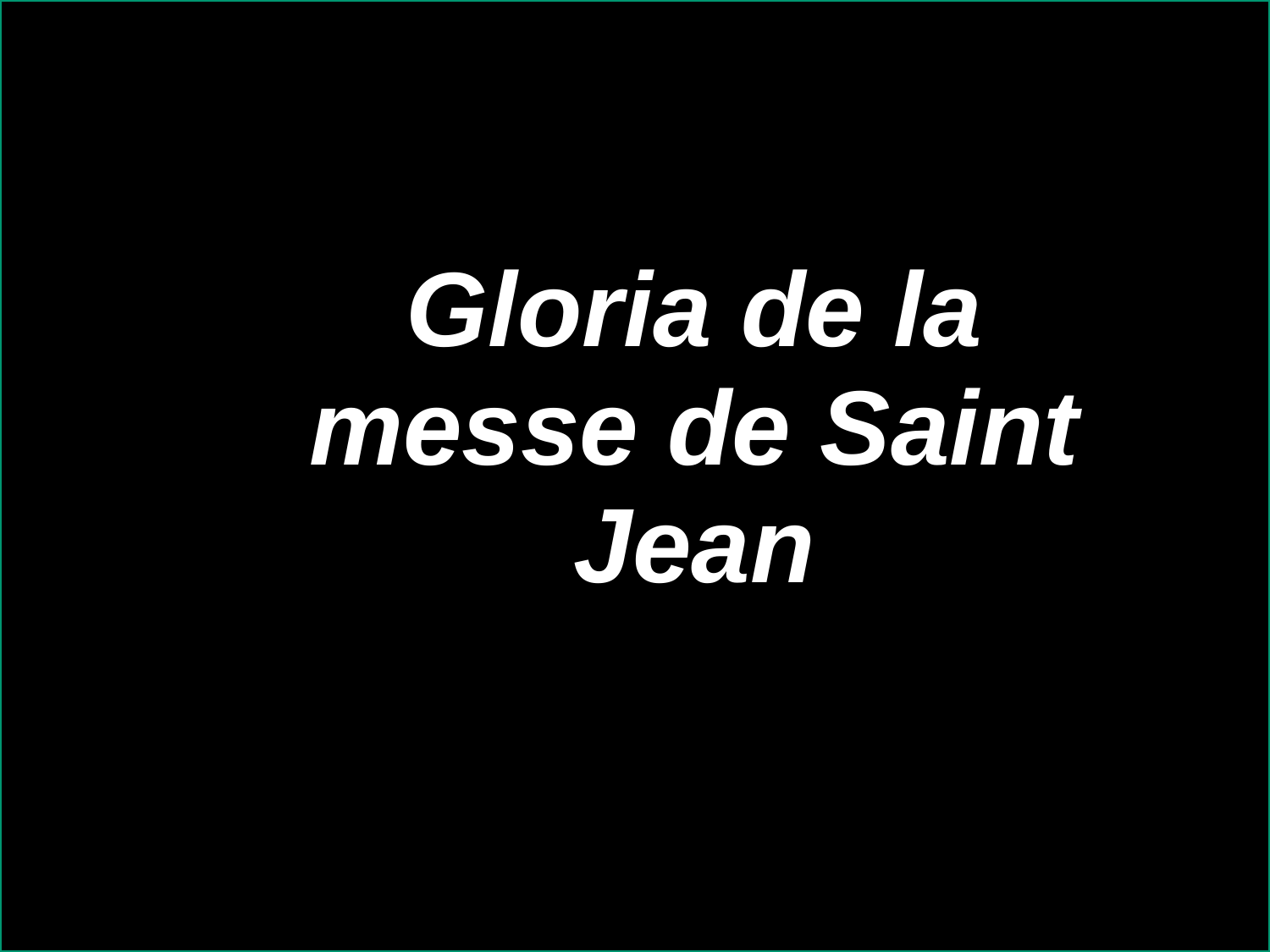

Gloria de la messe de Saint Jean